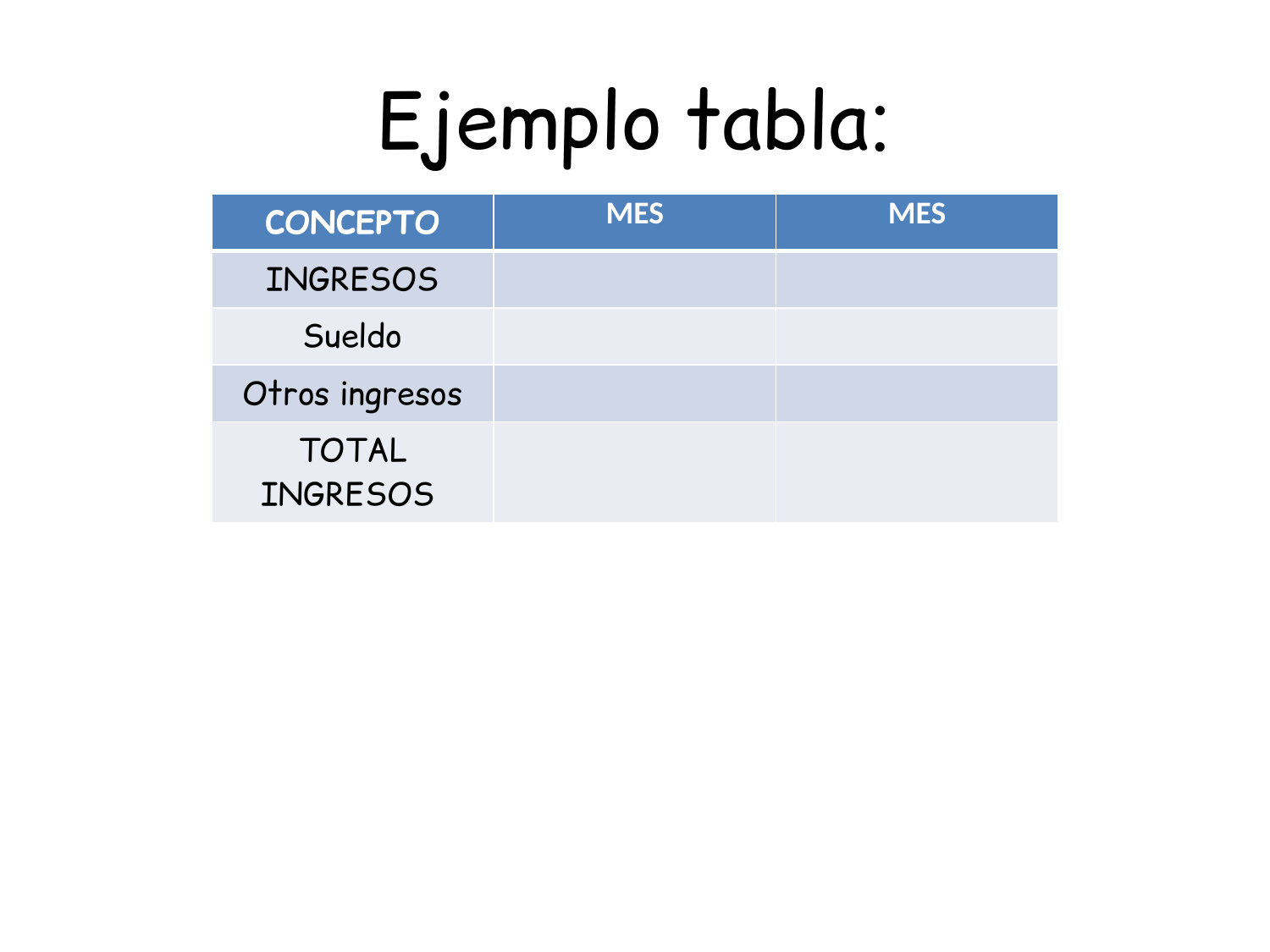

# Ejemplo tabla:
| CONCEPTO | MES | MES |
| --- | --- | --- |
| INGRESOS |  |  |
| Sueldo |  |  |
| Otros ingresos |  |  |
| TOTAL INGRESOS |  |  |